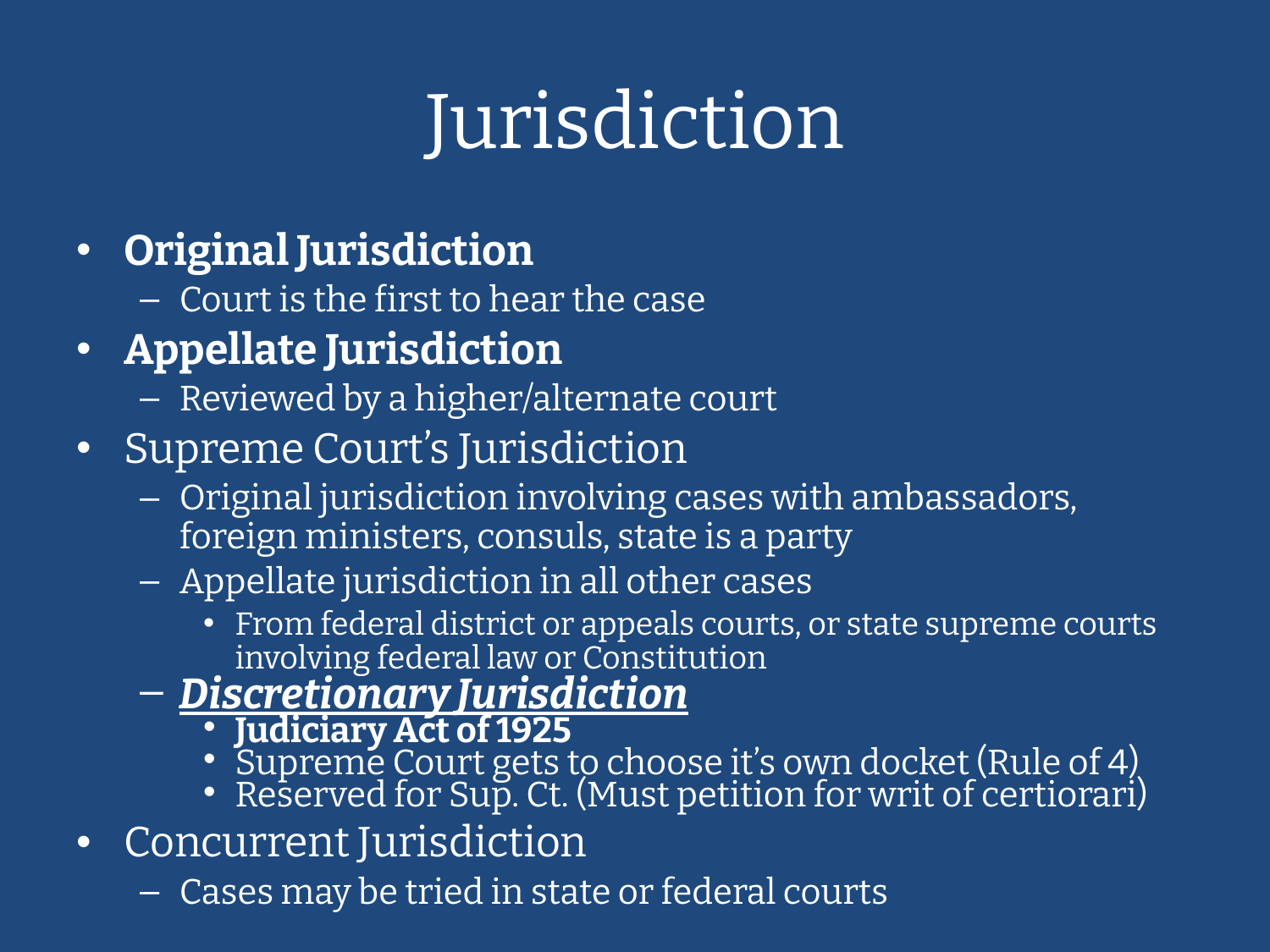

# Jurisdiction
Original Jurisdiction
Court is the first to hear the case
Appellate Jurisdiction
Reviewed by a higher/alternate court
Supreme Court’s Jurisdiction
Original jurisdiction involving cases with ambassadors, foreign ministers, consuls, state is a party
Appellate jurisdiction in all other cases
From federal district or appeals courts, or state supreme courts involving federal law or Constitution
Discretionary Jurisdiction
Judiciary Act of 1925
Supreme Court gets to choose it’s own docket (Rule of 4)
Reserved for Sup. Ct. (Must petition for writ of certiorari)
Concurrent Jurisdiction
Cases may be tried in state or federal courts